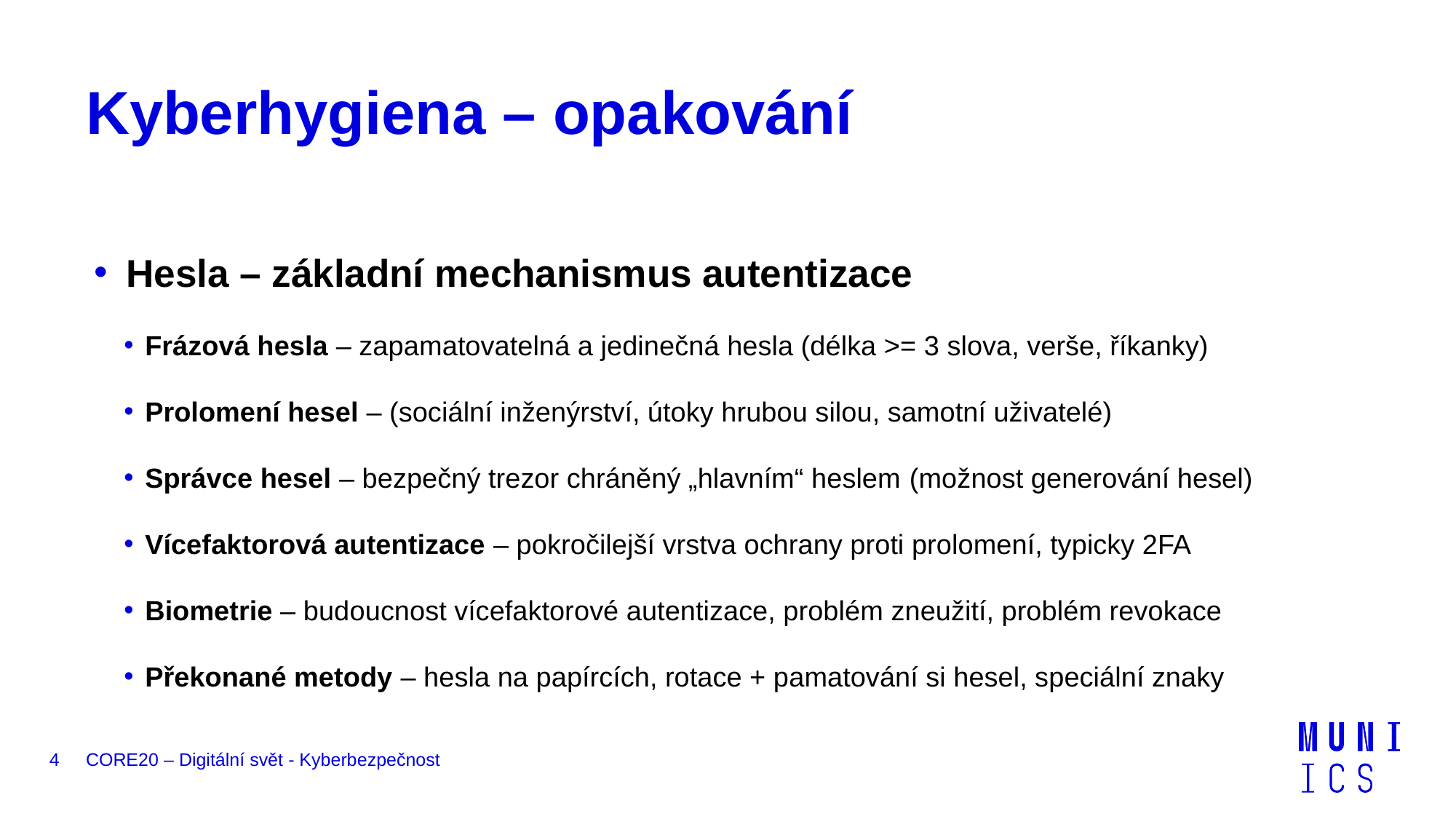

# Kyberhygiena – opakování
 Hesla – základní mechanismus autentizace
Frázová hesla – zapamatovatelná a jedinečná hesla (délka >= 3 slova, verše, říkanky)
Prolomení hesel – (sociální inženýrství, útoky hrubou silou, samotní uživatelé)
Správce hesel – bezpečný trezor chráněný „hlavním“ heslem​ (možnost generování hesel)
Vícefaktorová autentizace – pokročilejší vrstva ochrany proti prolomení, typicky 2FA
Biometrie – budoucnost vícefaktorové autentizace, problém zneužití, problém revokace
Překonané metody – hesla na papírcích, rotace + pamatování si hesel, speciální znaky
4
CORE20 – Digitální svět - Kyberbezpečnost